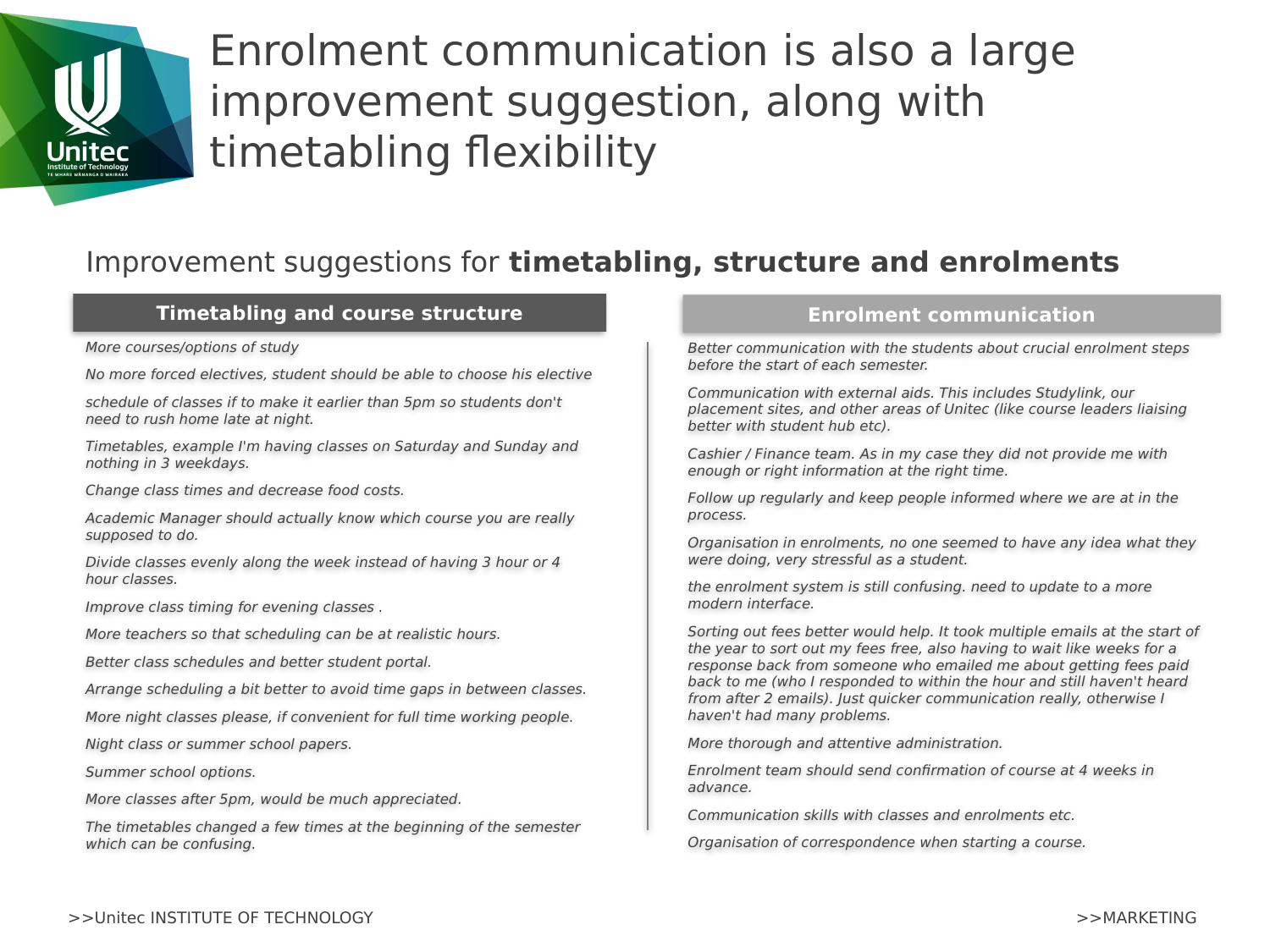

# Enrolment communication is also a large improvement suggestion, along with timetabling flexibility
Improvement suggestions for timetabling, structure and enrolments
Timetabling and course structure
Enrolment communication
More courses/options of study
No more forced electives, student should be able to choose his elective
schedule of classes if to make it earlier than 5pm so students don't need to rush home late at night.
Timetables, example I'm having classes on Saturday and Sunday and nothing in 3 weekdays.
Change class times and decrease food costs.
Academic Manager should actually know which course you are really supposed to do.
Divide classes evenly along the week instead of having 3 hour or 4 hour classes.
Improve class timing for evening classes .
More teachers so that scheduling can be at realistic hours.
Better class schedules and better student portal.
Arrange scheduling a bit better to avoid time gaps in between classes.
More night classes please, if convenient for full time working people.
Night class or summer school papers.
Summer school options.
More classes after 5pm, would be much appreciated.
The timetables changed a few times at the beginning of the semester which can be confusing.

Better communication with the students about crucial enrolment steps before the start of each semester.
Communication with external aids. This includes Studylink, our placement sites, and other areas of Unitec (like course leaders liaising better with student hub etc).
Cashier / Finance team. As in my case they did not provide me with enough or right information at the right time.
Follow up regularly and keep people informed where we are at in the process.
Organisation in enrolments, no one seemed to have any idea what they were doing, very stressful as a student.
the enrolment system is still confusing. need to update to a more modern interface.
Sorting out fees better would help. It took multiple emails at the start of the year to sort out my fees free, also having to wait like weeks for a response back from someone who emailed me about getting fees paid back to me (who I responded to within the hour and still haven't heard from after 2 emails). Just quicker communication really, otherwise I haven't had many problems.
More thorough and attentive administration.
Enrolment team should send confirmation of course at 4 weeks in advance.
Communication skills with classes and enrolments etc.
Organisation of correspondence when starting a course.

>>MARKETING